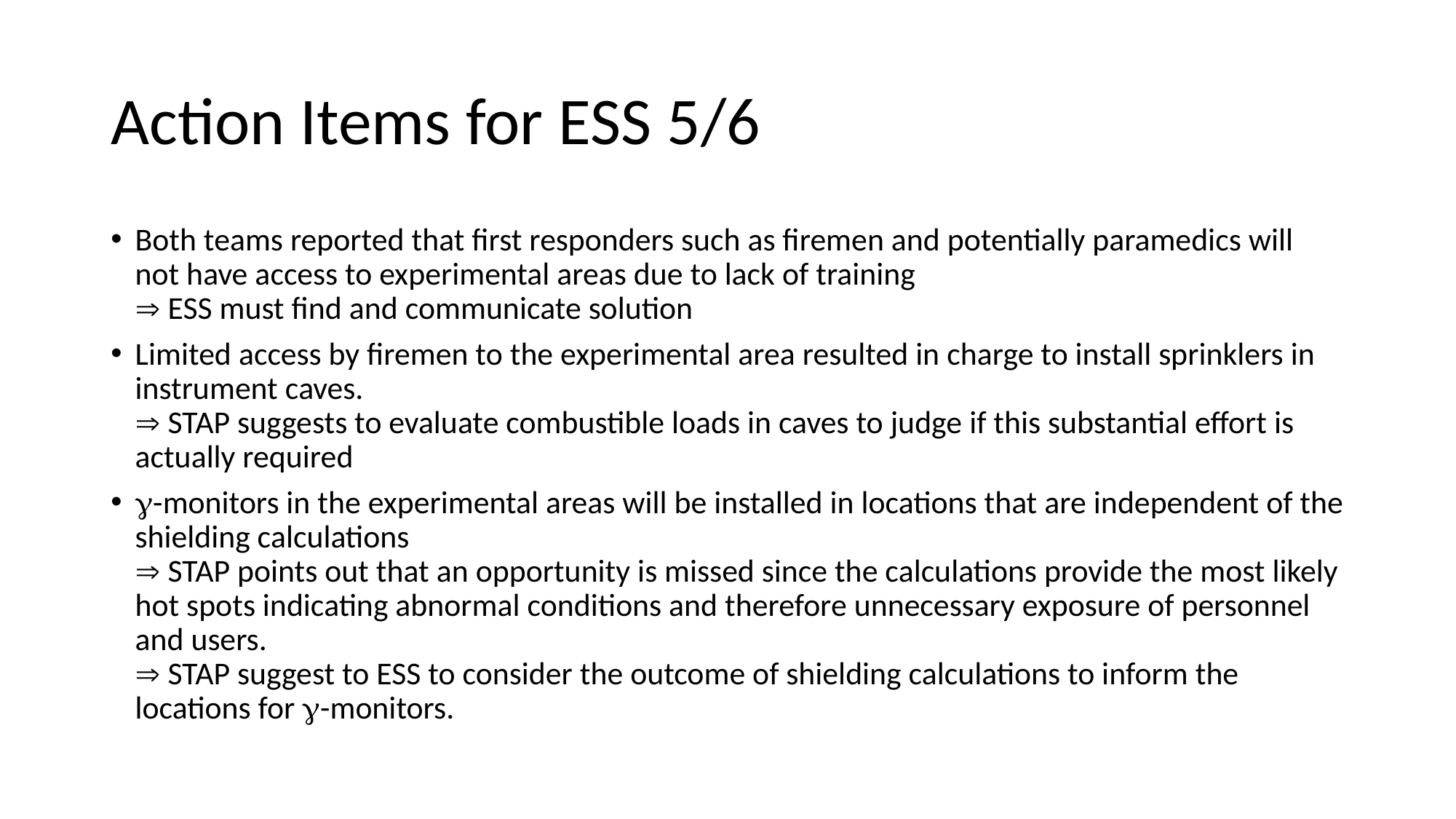

# Action Items for ESS 5/6
Both teams reported that first responders such as firemen and potentially paramedics will not have access to experimental areas due to lack of training
⇒ ESS must find and communicate solution
Limited access by firemen to the experimental area resulted in charge to install sprinklers in instrument caves.
⇒ STAP suggests to evaluate combustible loads in caves to judge if this substantial effort is actually required
γ-monitors in the experimental areas will be installed in locations that are independent of the shielding calculations
⇒ STAP points out that an opportunity is missed since the calculations provide the most likely hot spots indicating abnormal conditions and therefore unnecessary exposure of personnel and users.
⇒ STAP suggest to ESS to consider the outcome of shielding calculations to inform the locations for γ-monitors.